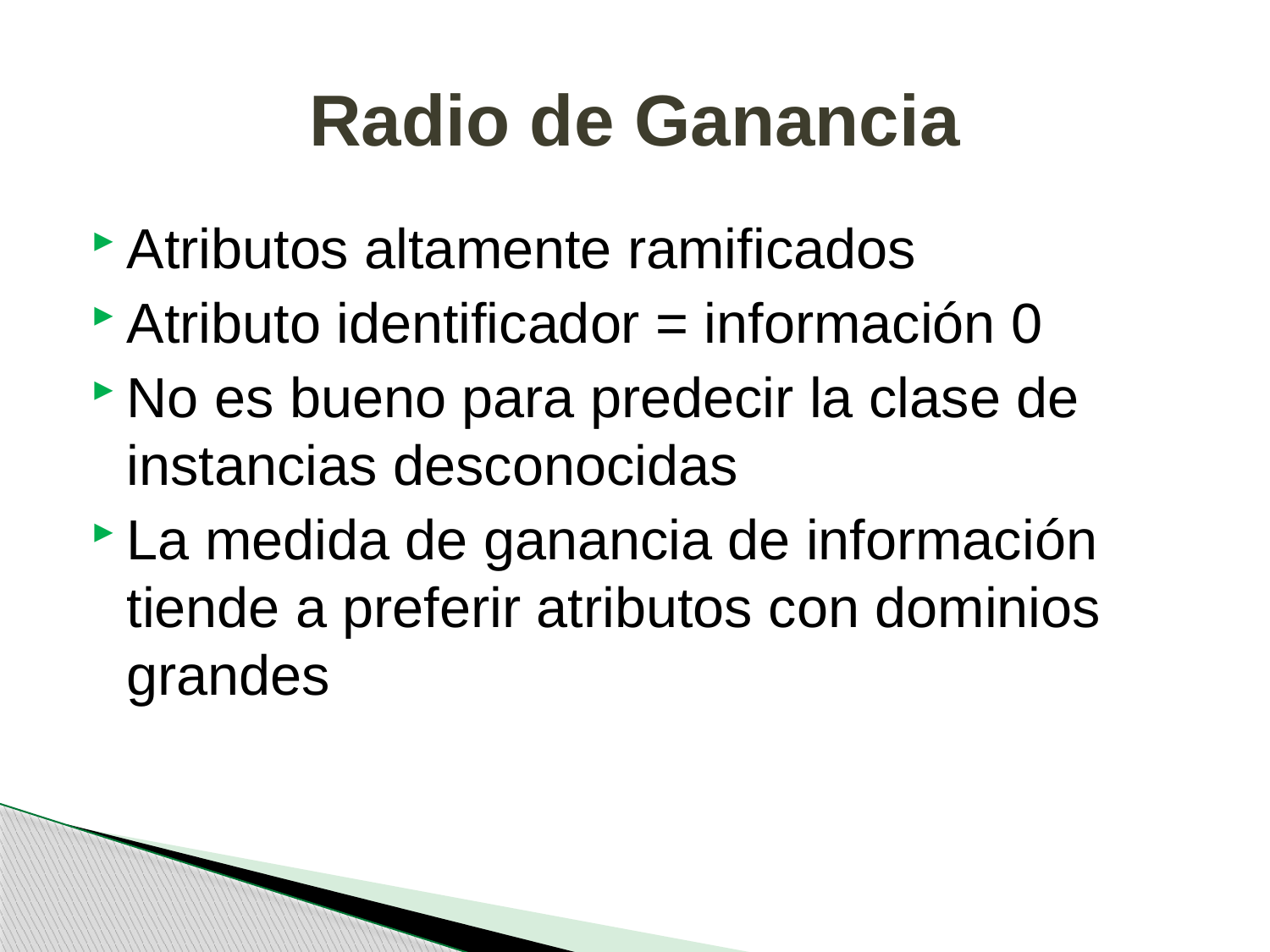

# Radio de Ganancia
Atributos altamente ramificados
Atributo identificador = información 0
No es bueno para predecir la clase de instancias desconocidas
La medida de ganancia de información  tiende a preferir atributos con dominios grandes